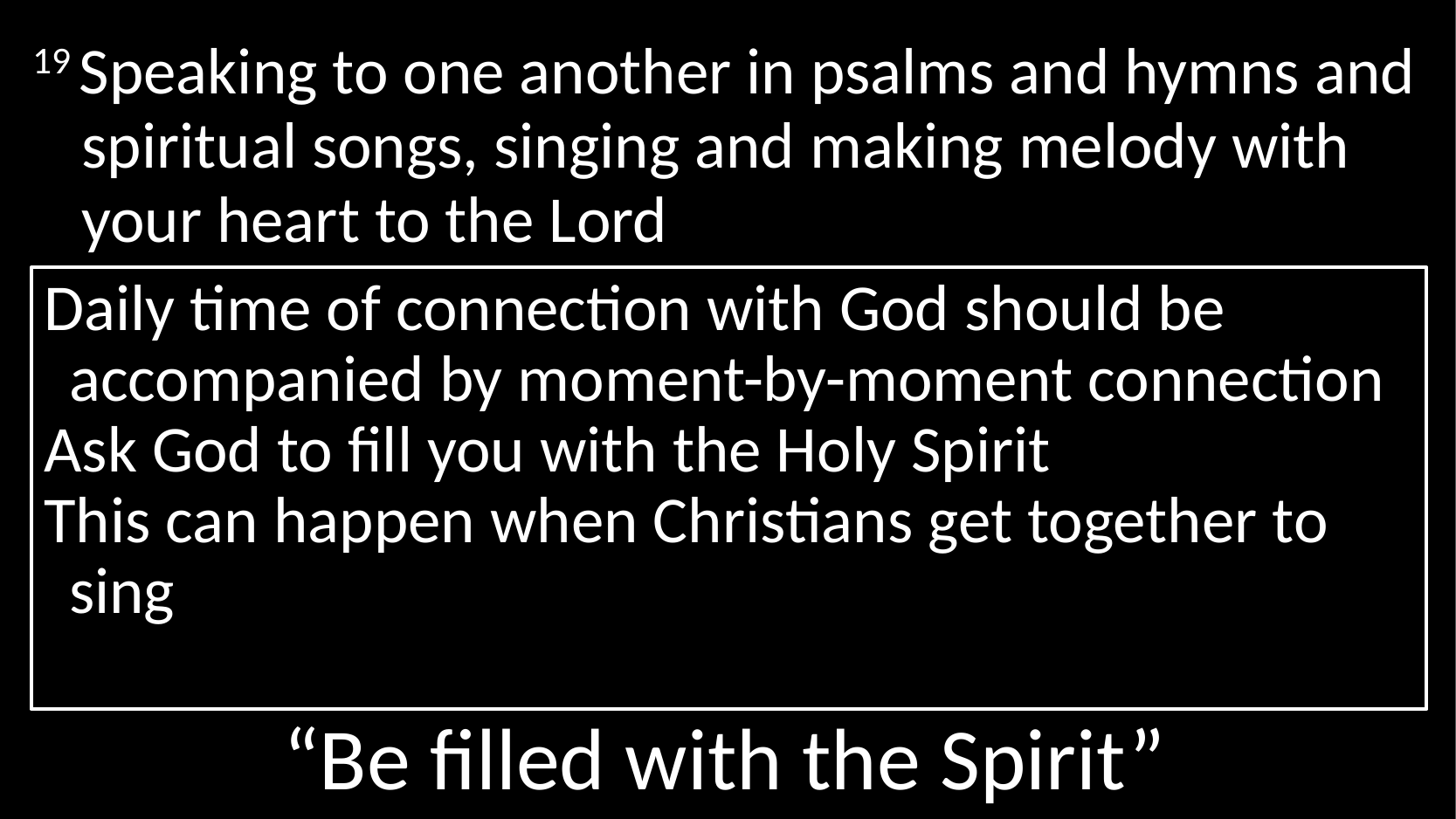

19 Speaking to one another in psalms and hymns and spiritual songs, singing and making melody with your heart to the Lord
Daily time of connection with God should be accompanied by moment-by-moment connection
Ask God to fill you with the Holy Spirit
This can happen when Christians get together to sing
# “Be filled with the Spirit”